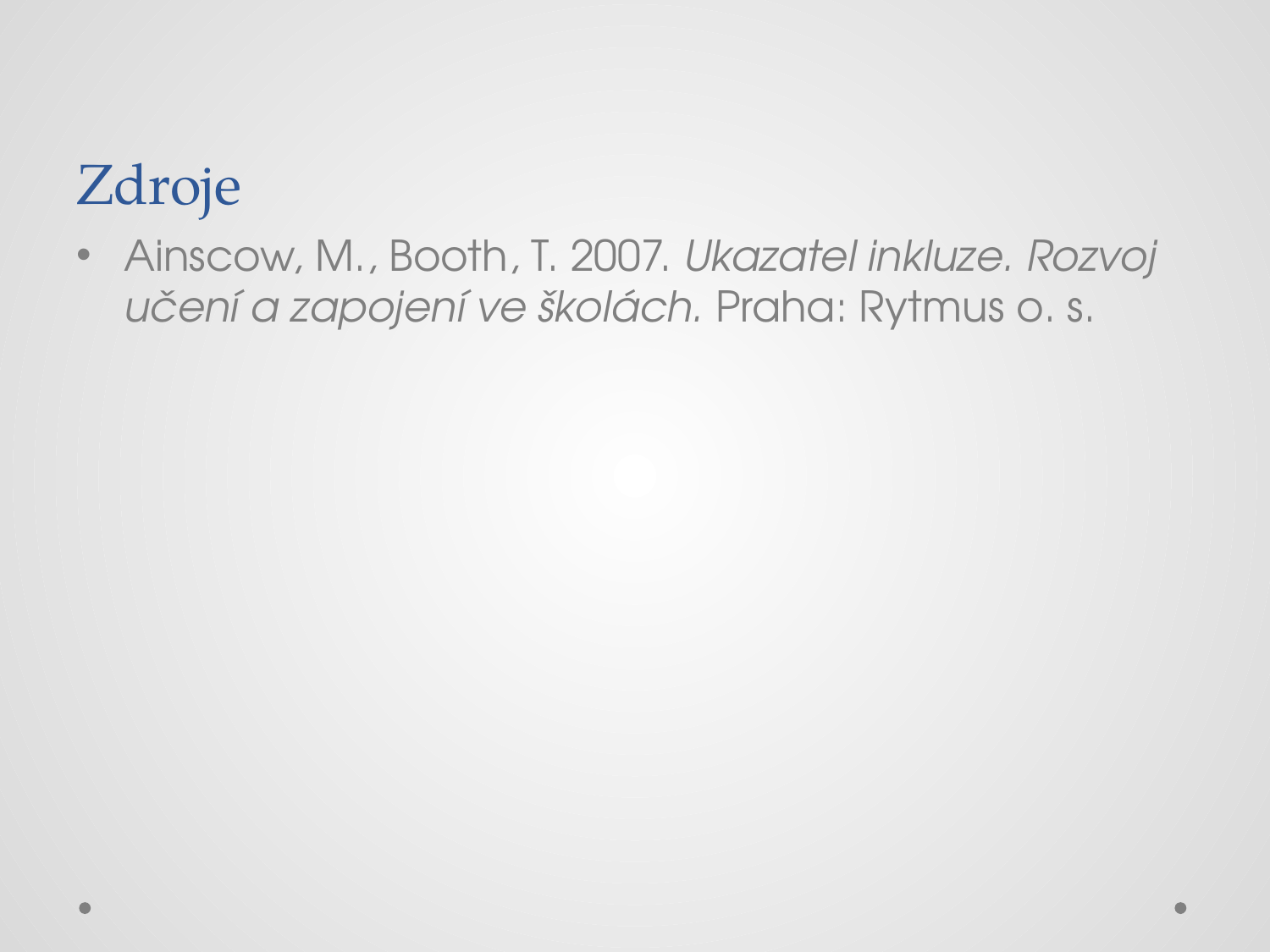

# Zdroje
Ainscow, M., Booth, T. 2007. Ukazatel inkluze. Rozvoj učení a zapojení ve školách. Praha: Rytmus o. s.